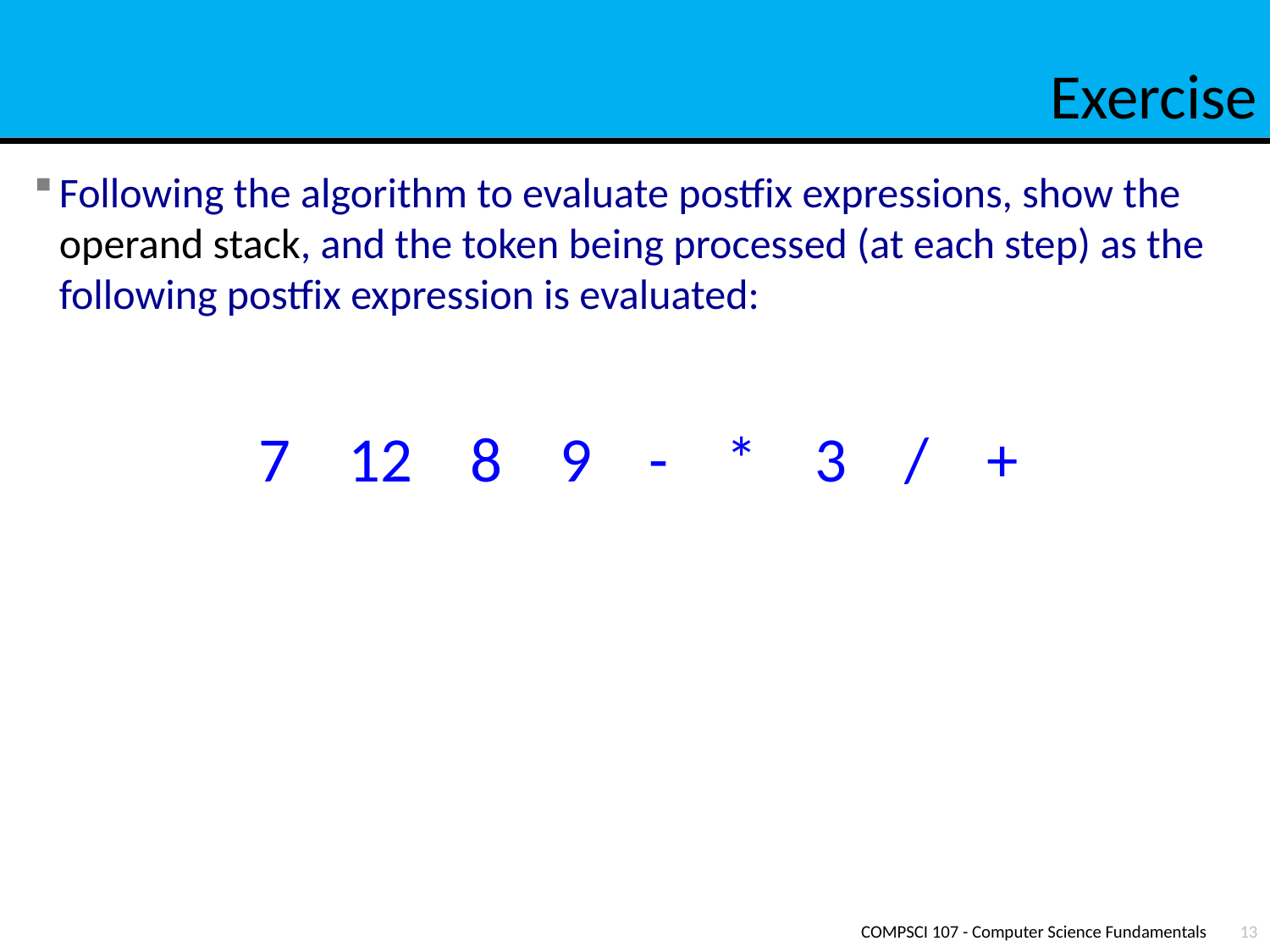

# Exercise
Following the algorithm to evaluate postfix expressions, show the operand stack, and the token being processed (at each step) as the following postfix expression is evaluated:
7    12    8    9    -    *    3    /    +
COMPSCI 107 - Computer Science Fundamentals
13